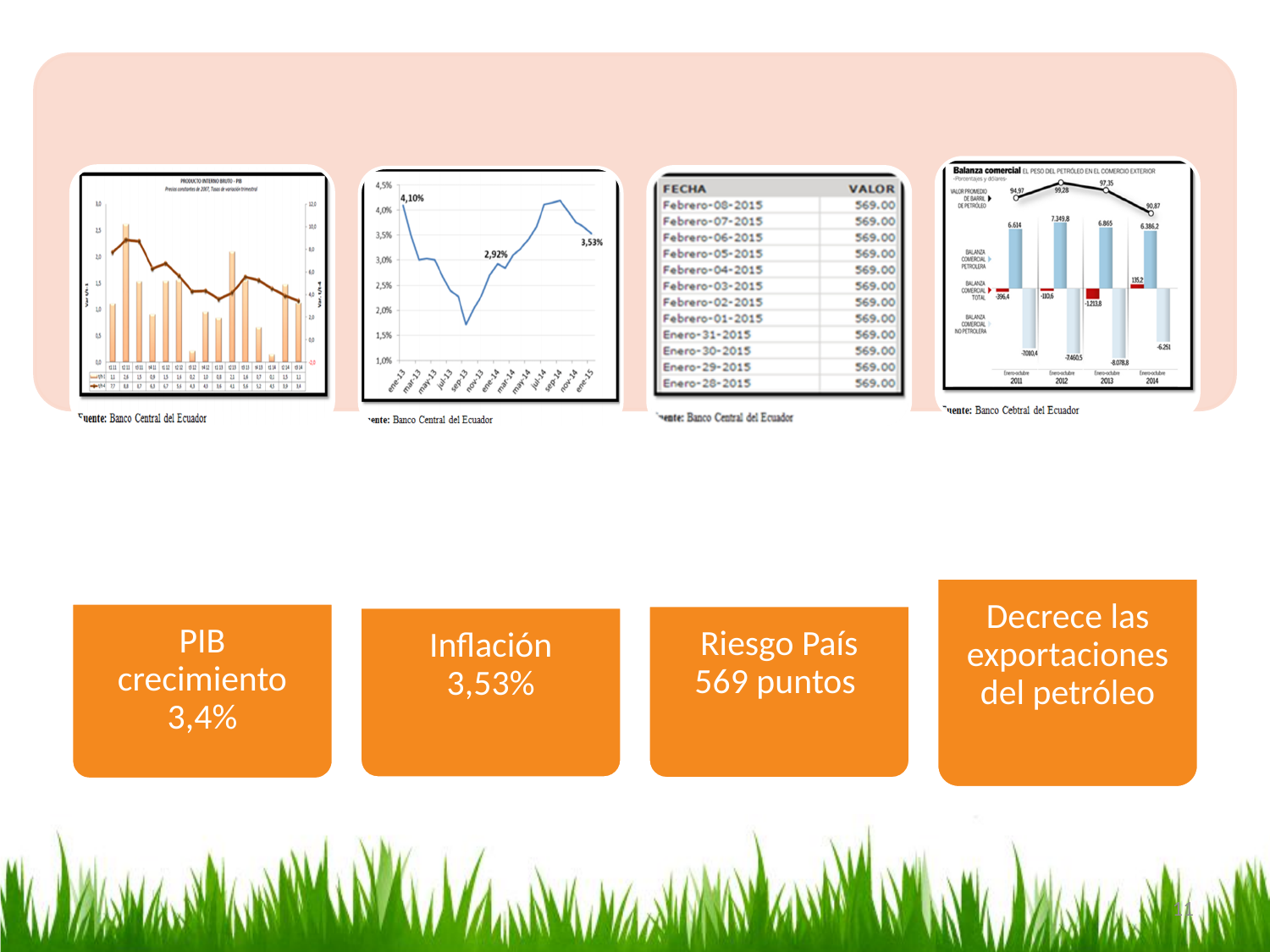

PIB crecimiento 3,4%
Inflación 3,53%
Riesgo País 569 puntos
Decrece las exportaciones del petróleo
11